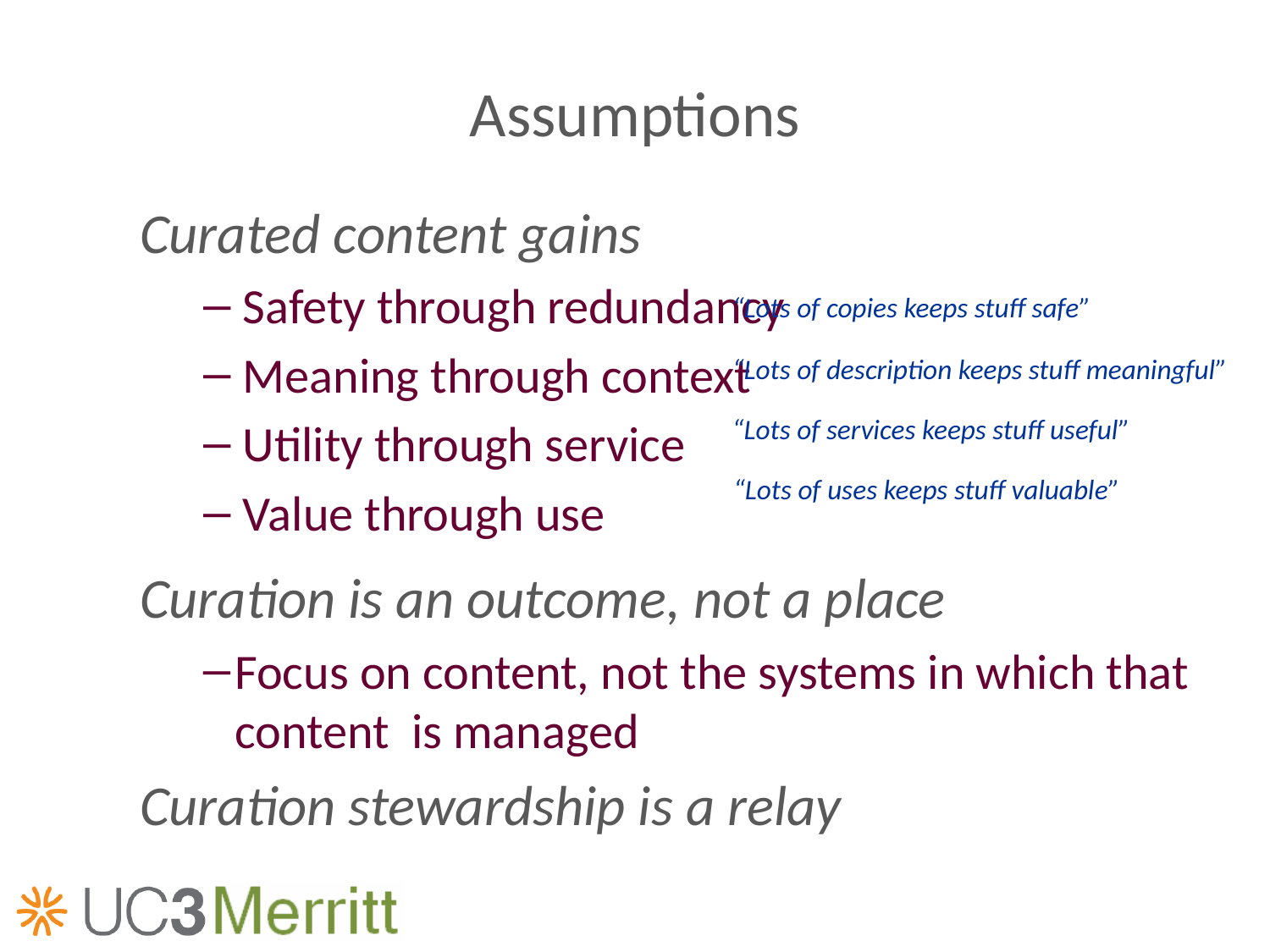

# Assumptions
Curated content gains
Safety through redundancy
Meaning through context
Utility through service
Value through use
Curation is an outcome, not a place
Focus on content, not the systems in which that content  is managed
Curation stewardship is a relay
“Lots of copies keeps stuff safe”
“Lots of description keeps stuff meaningful”
“Lots of services keeps stuff useful”
“Lots of uses keeps stuff valuable”